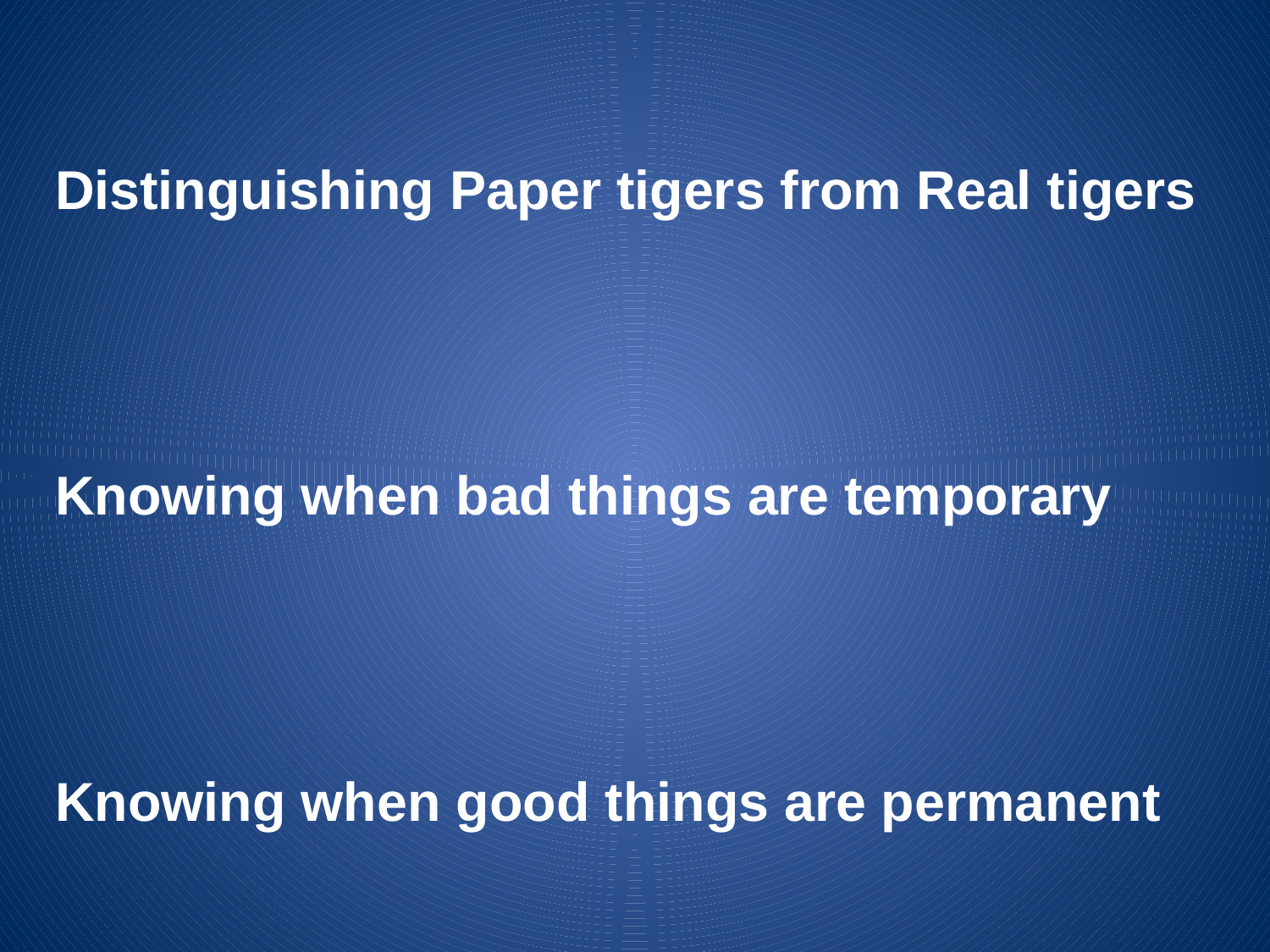

Distinguishing Paper tigers from Real tigers

Knowing when bad things are temporary

Knowing when good things are permanent